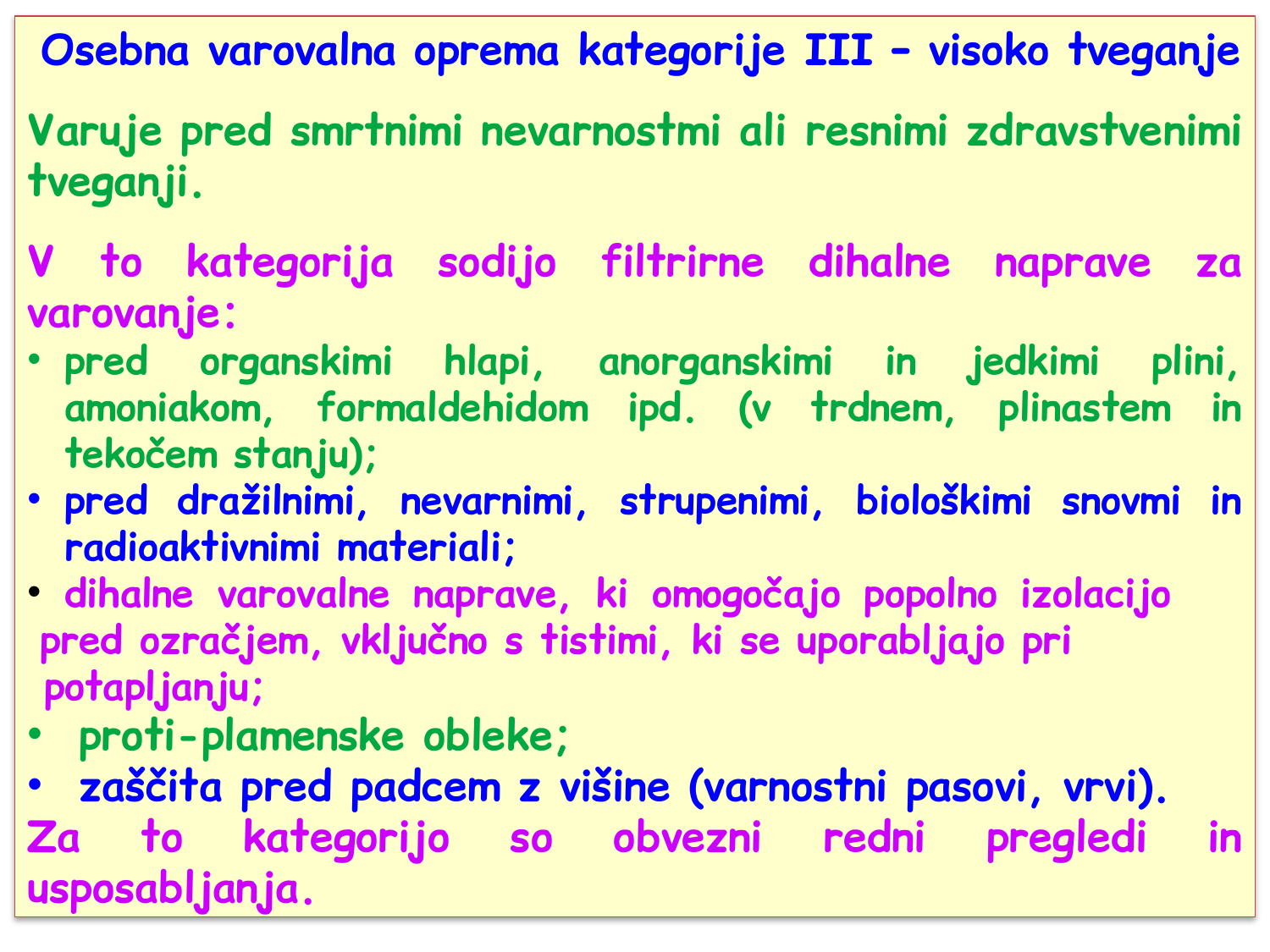

Osebna varovalna oprema kategorije III – visoko tveganje

Varuje pred smrtnimi nevarnostmi ali resnimi zdravstvenimi tveganji.

V to kategorija sodijo filtrirne dihalne naprave za varovanje:
pred organskimi hlapi, anorganskimi in jedkimi plini, amoniakom, formaldehidom ipd. (v trdnem, plinastem in tekočem stanju);
pred dražilnimi, nevarnimi, strupenimi, biološkimi snovmi in radioaktivnimi materiali;
 dihalne varovalne naprave, ki omogočajo popolno izolacijo    pred ozračjem, vključno s tistimi, ki se uporabljajo pri
 potapljanju;
  proti-plamenske obleke;
  zaščita pred padcem z višine (varnostni pasovi, vrvi).
Za to kategorijo so obvezni redni pregledi in usposabljanja.